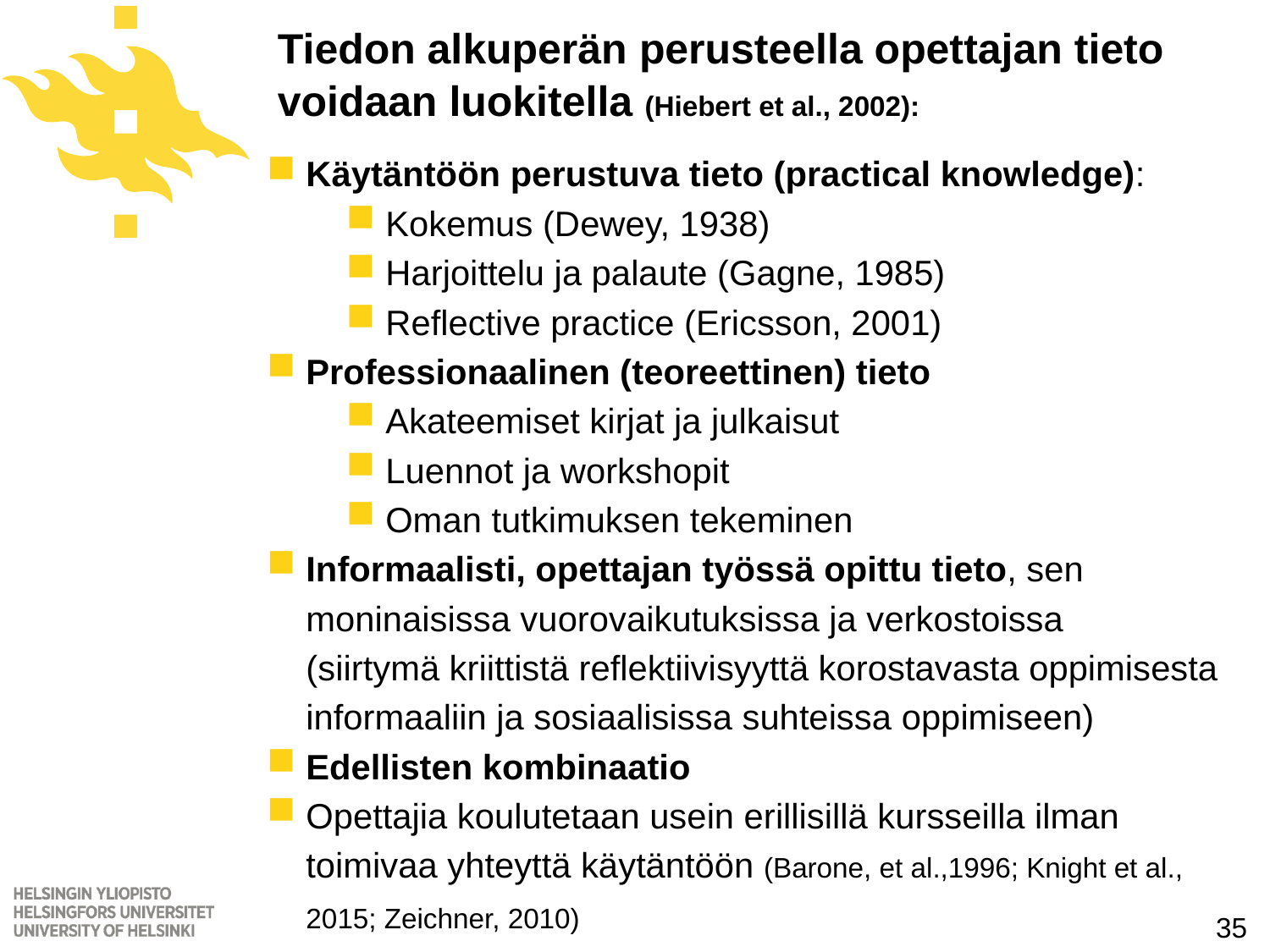

# Tiedon alkuperän perusteella opettajan tieto voidaan luokitella (Hiebert et al., 2002):
Käytäntöön perustuva tieto (practical knowledge):
Kokemus (Dewey, 1938)
Harjoittelu ja palaute (Gagne, 1985)
Reflective practice (Ericsson, 2001)
Professionaalinen (teoreettinen) tieto
Akateemiset kirjat ja julkaisut
Luennot ja workshopit
Oman tutkimuksen tekeminen
Informaalisti, opettajan työssä opittu tieto, sen moninaisissa vuorovaikutuksissa ja verkostoissa
(siirtymä kriittistä reflektiivisyyttä korostavasta oppimisesta informaaliin ja sosiaalisissa suhteissa oppimiseen)
Edellisten kombinaatio
Opettajia koulutetaan usein erillisillä kursseilla ilman toimivaa yhteyttä käytäntöön (Barone, et al.,1996; Knight et al., 2015; Zeichner, 2010)
35